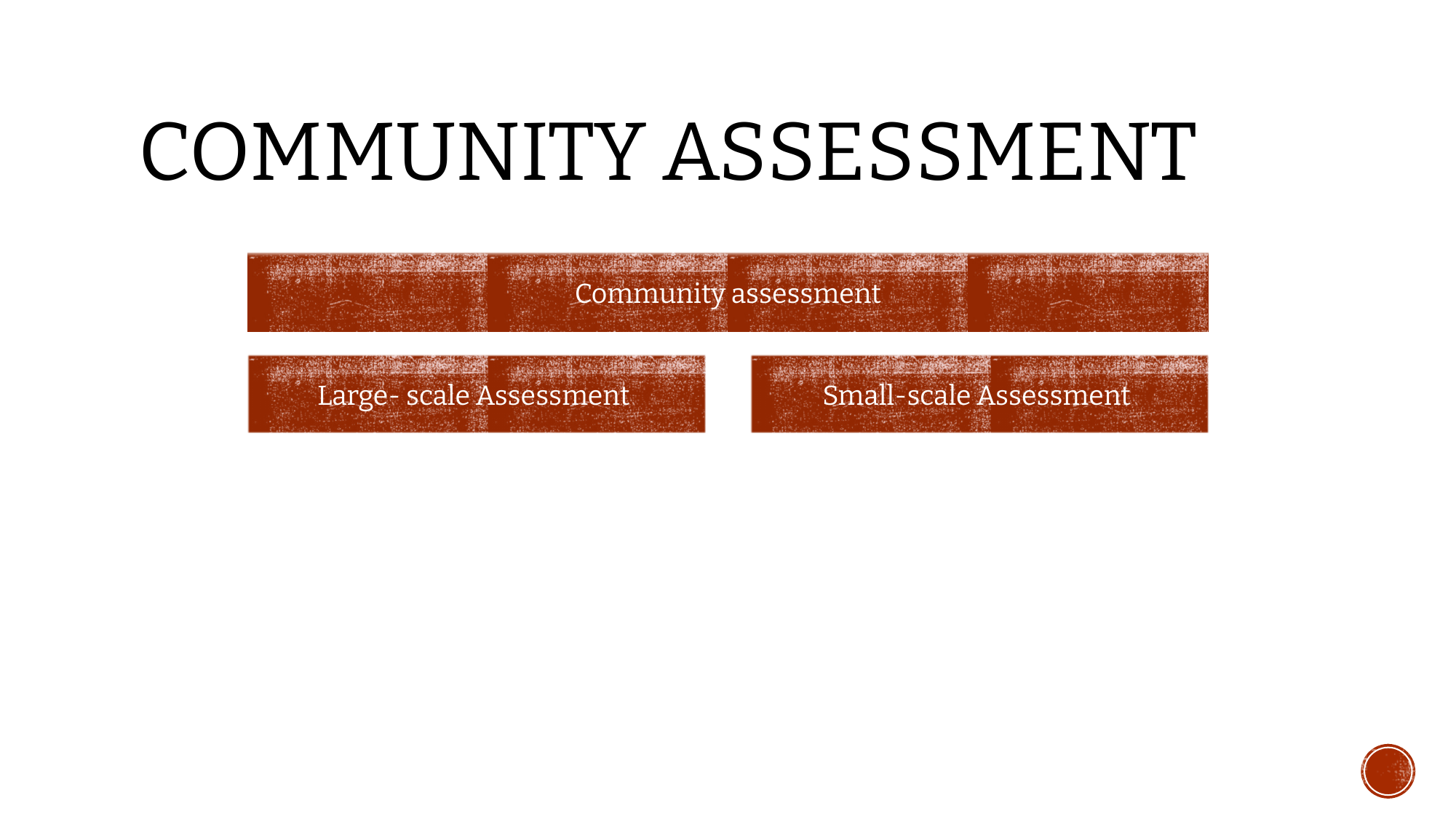

# Community assessment
Community assessment
Large- scale Assessment
Small-scale Assessment